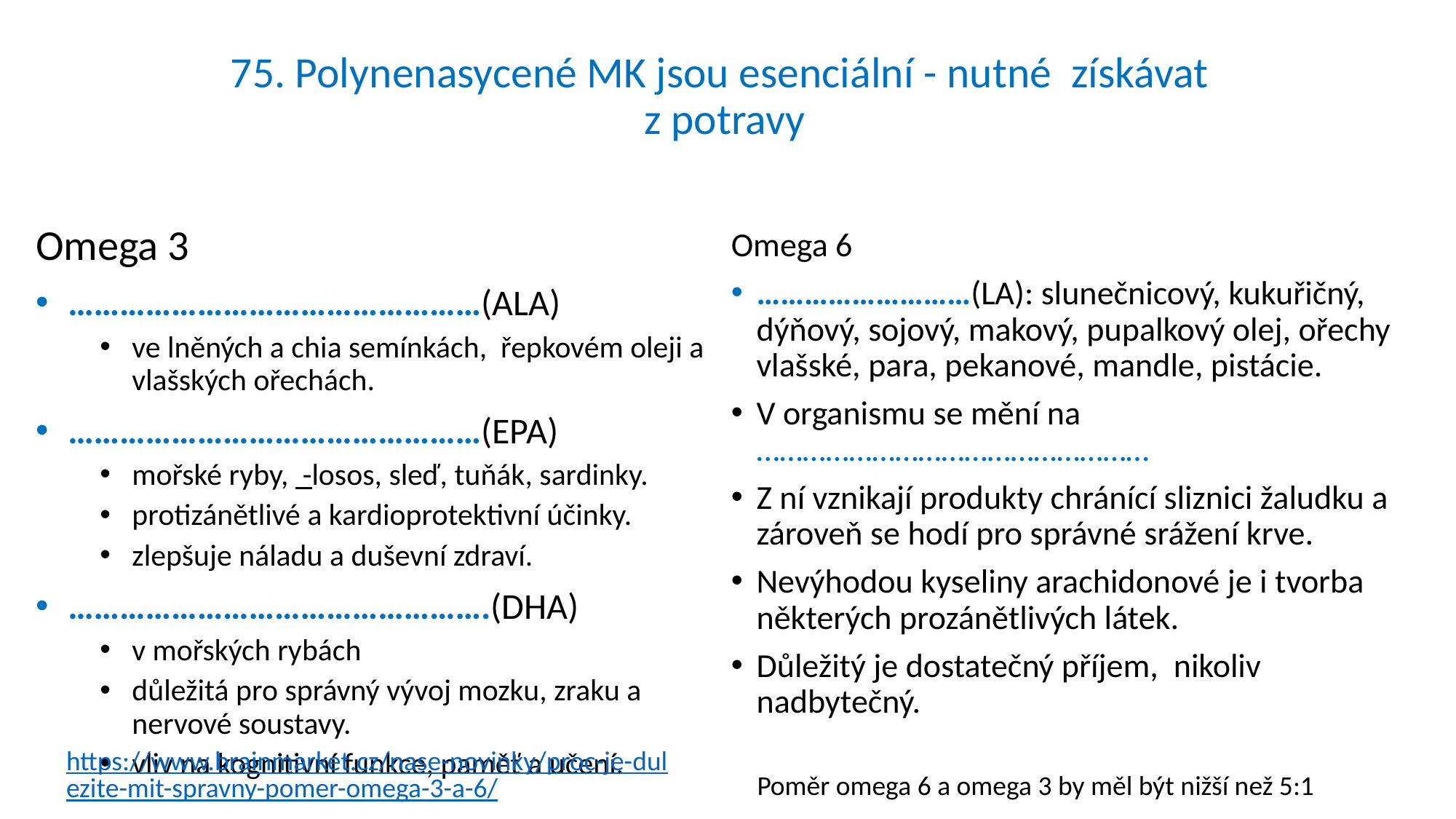

# 75. Polynenasycené MK jsou esenciální - nutné  získávat z potravy
Omega 3
…………………………………………(ALA)
ve lněných a chia semínkách,  řepkovém oleji a vlašských ořechách.
…………………………………………(EPA)
mořské ryby,  -losos, sleď, tuňák, sardinky.
protizánětlivé a kardioprotektivní účinky.
zlepšuje náladu a duševní zdraví.
………………………………………….(DHA)
v mořských rybách
důležitá pro správný vývoj mozku, zraku a nervové soustavy.
vliv na kognitivní funkce, paměť a učení.

Omega 6
………………………(LA): slunečnicový, kukuřičný, dýňový, sojový, makový, pupalkový olej, ořechy vlašské, para, pekanové, mandle, pistácie.
V organismu se mění na ……………………………………………
Z ní vznikají produkty chránící sliznici žaludku a zároveň se hodí pro správné srážení krve.
Nevýhodou kyseliny arachidonové je i tvorba některých prozánětlivých látek.
Důležitý je dostatečný příjem,  nikoliv nadbytečný.
https://www.brainmarket.cz/nase-novinky/proc-je-dulezite-mit-spravny-pomer-omega-3-a-6/

Poměr omega 6 a omega 3 by měl být nižší než 5:1